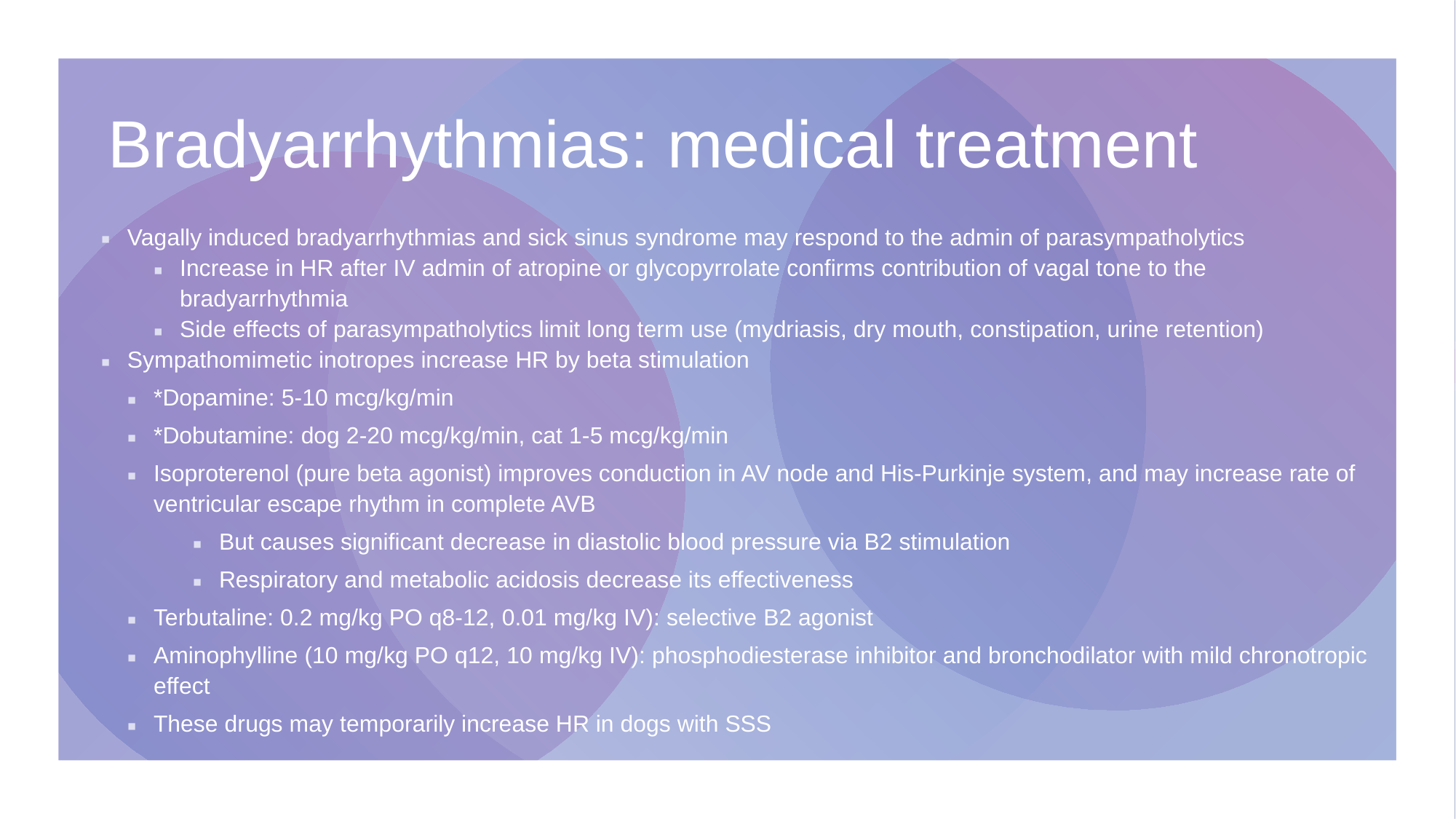

# Bradyarrhythmias: medical treatment

Vagally induced bradyarrhythmias and sick sinus syndrome may respond to the admin of parasympatholytics
Increase in HR after IV admin of atropine or glycopyrrolate confirms contribution of vagal tone to the bradyarrhythmia
Side effects of parasympatholytics limit long term use (mydriasis, dry mouth, constipation, urine retention)
Sympathomimetic inotropes increase HR by beta stimulation
*Dopamine: 5-10 mcg/kg/min
*Dobutamine: dog 2-20 mcg/kg/min, cat 1-5 mcg/kg/min
Isoproterenol (pure beta agonist) improves conduction in AV node and His-Purkinje system, and may increase rate of ventricular escape rhythm in complete AVB
But causes significant decrease in diastolic blood pressure via B2 stimulation
Respiratory and metabolic acidosis decrease its effectiveness
Terbutaline: 0.2 mg/kg PO q8-12, 0.01 mg/kg IV): selective B2 agonist
Aminophylline (10 mg/kg PO q12, 10 mg/kg IV): phosphodiesterase inhibitor and bronchodilator with mild chronotropic effect
These drugs may temporarily increase HR in dogs with SSS